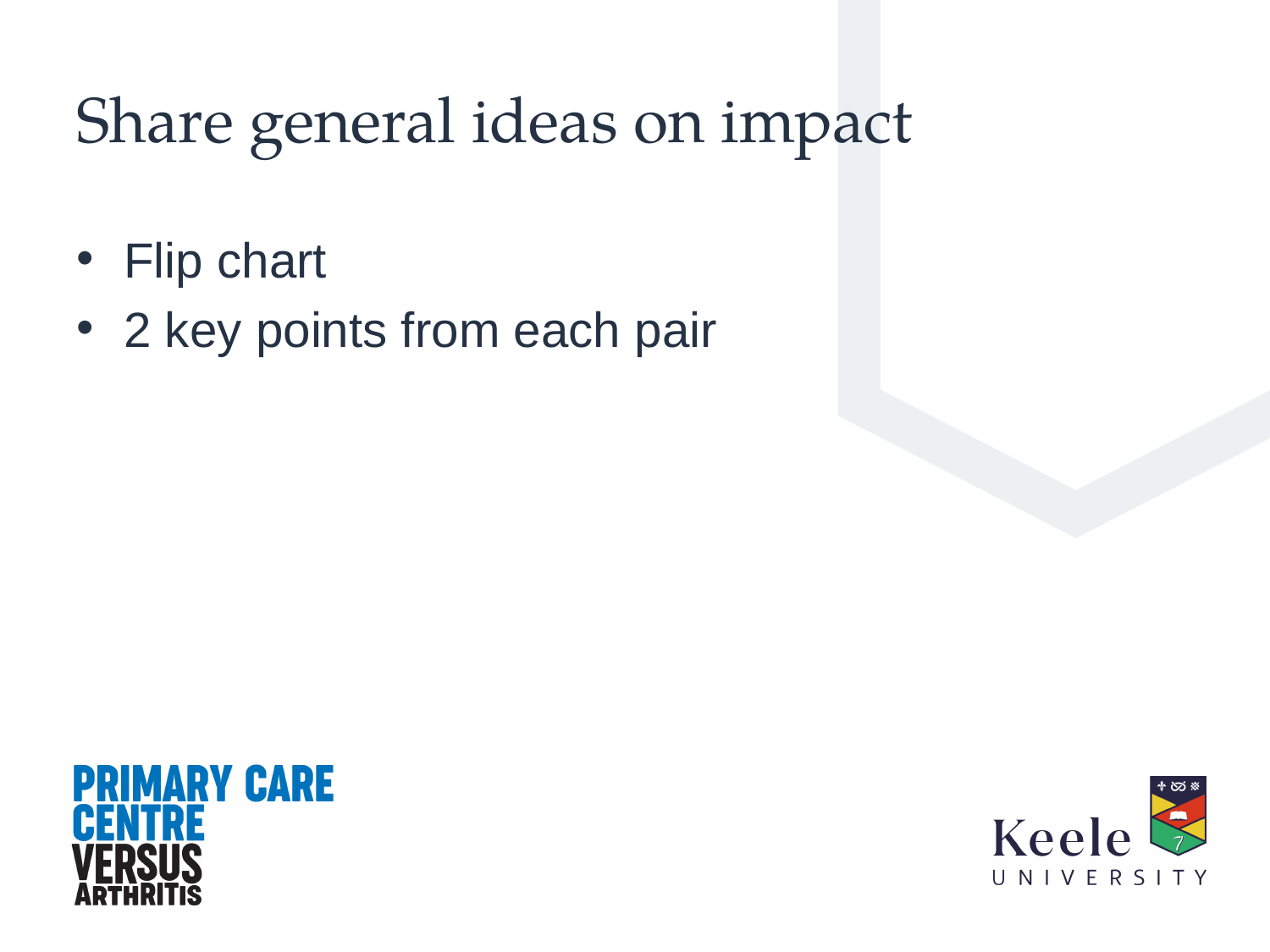

# Share general ideas on impact
Flip chart
2 key points from each pair